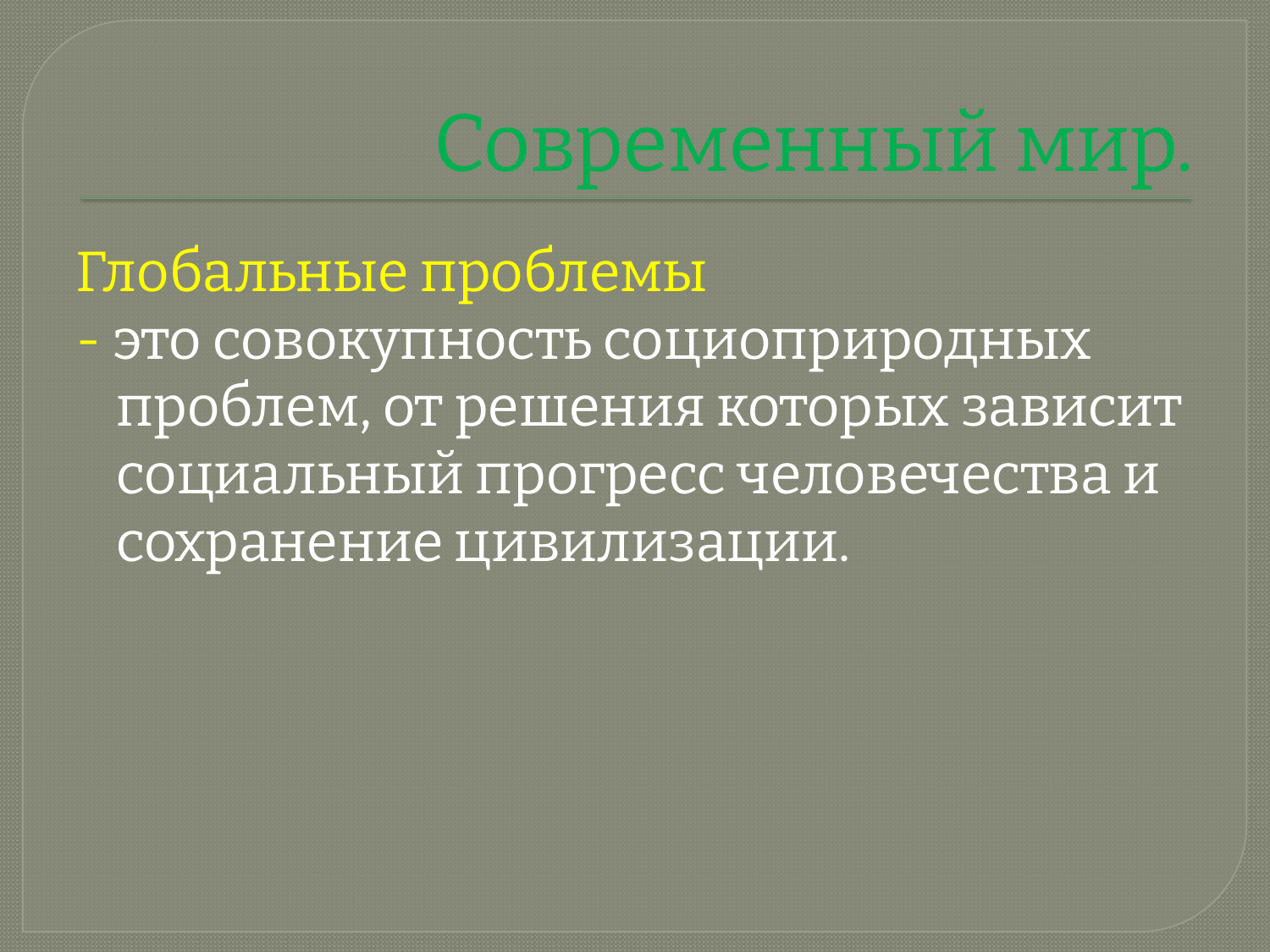

# Современный мир.
Глобальные проблемы
- это совокупность социоприродных проблем, от решения которых зависит социальный прогресс человечества и сохранение цивилизации.